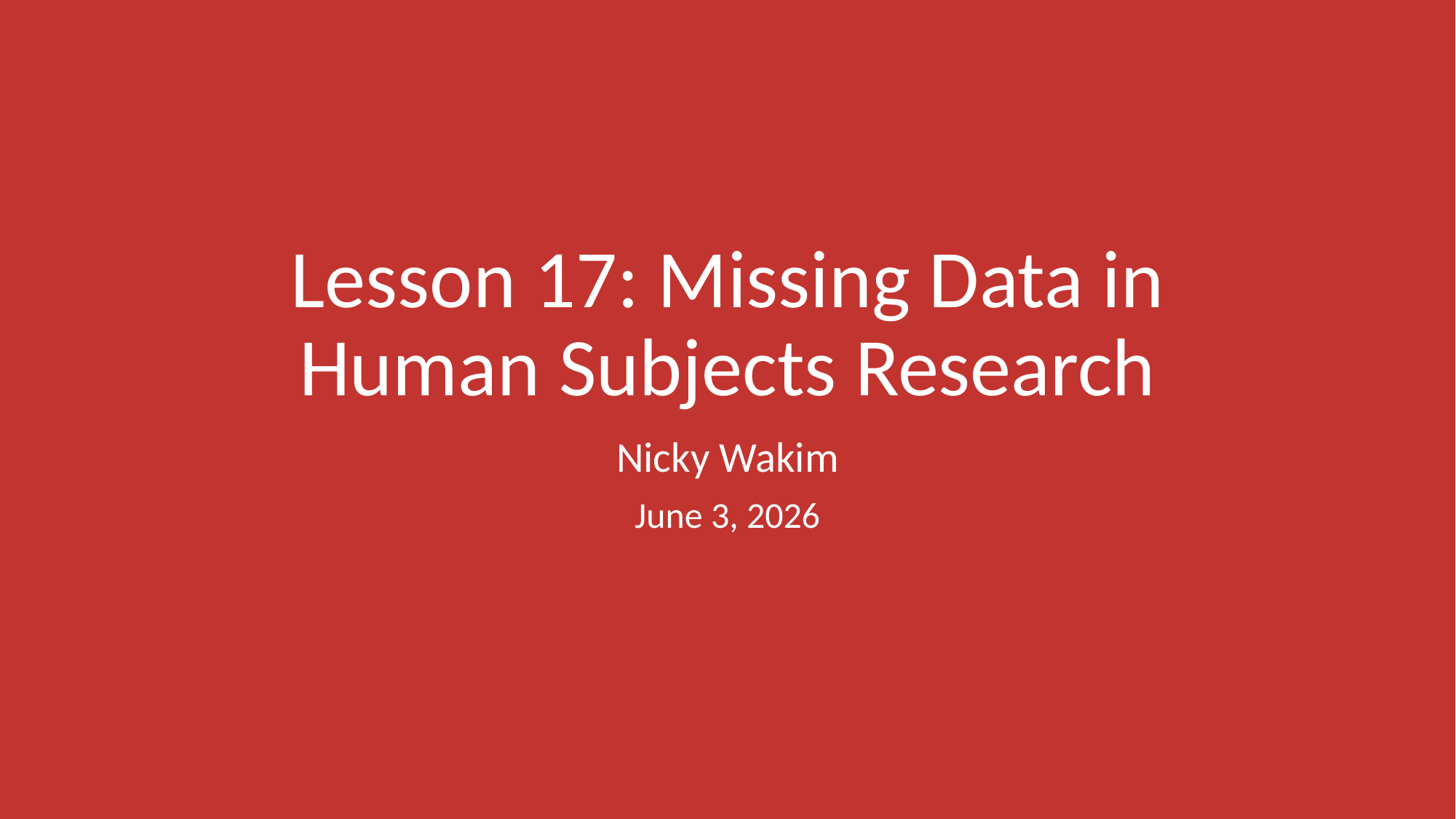

# Lesson 17: Missing Data in Human Subjects Research
Nicky Wakim
June 3, 2026